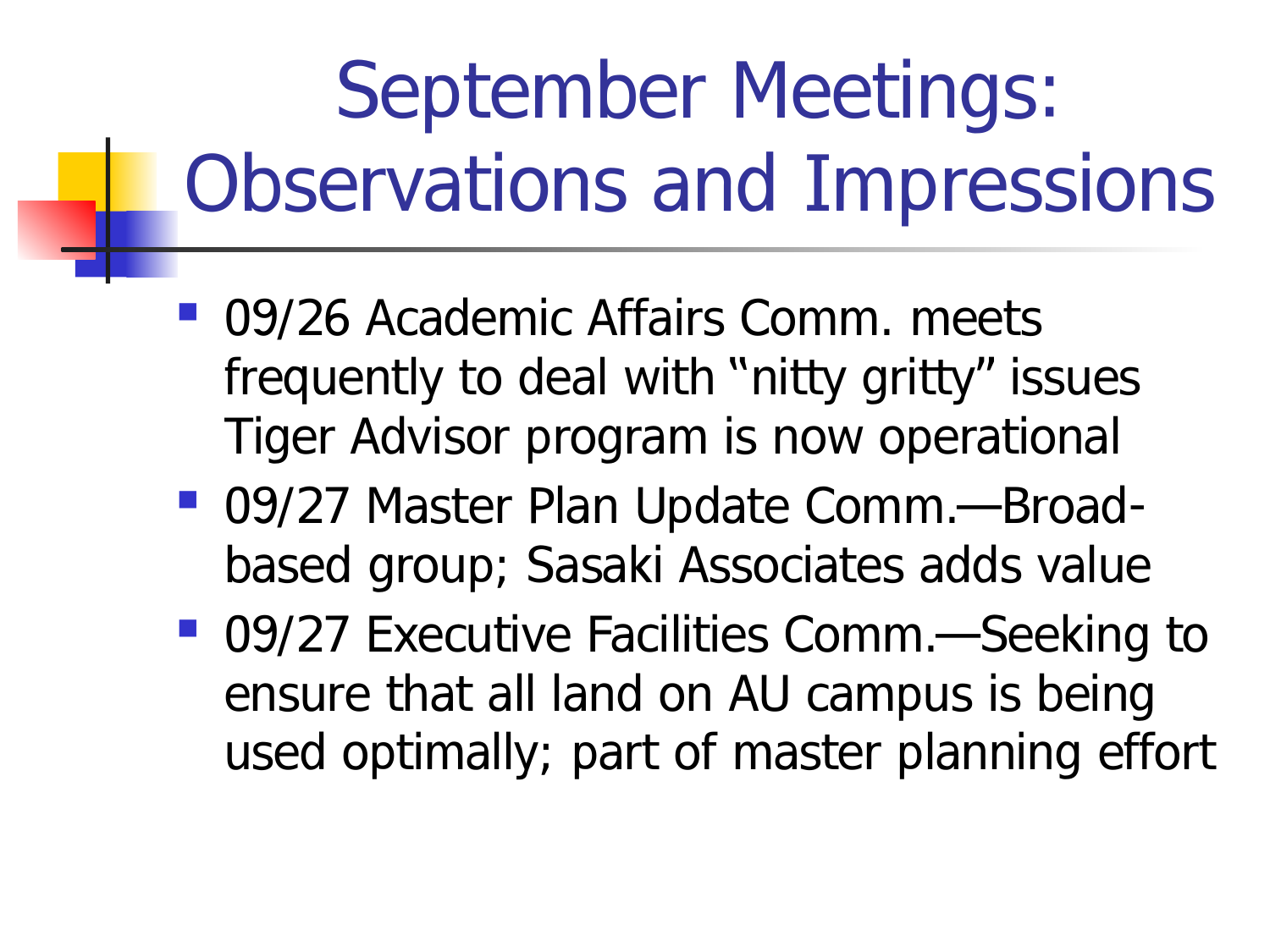

# September Meetings: Observations and Impressions
09/26 Academic Affairs Comm. meets frequently to deal with “nitty gritty” issues  Tiger Advisor program is now operational
09/27 Master Plan Update Comm.—Broad-based group; Sasaki Associates adds value
09/27 Executive Facilities Comm.—Seeking to ensure that all land on AU campus is being used optimally; part of master planning effort